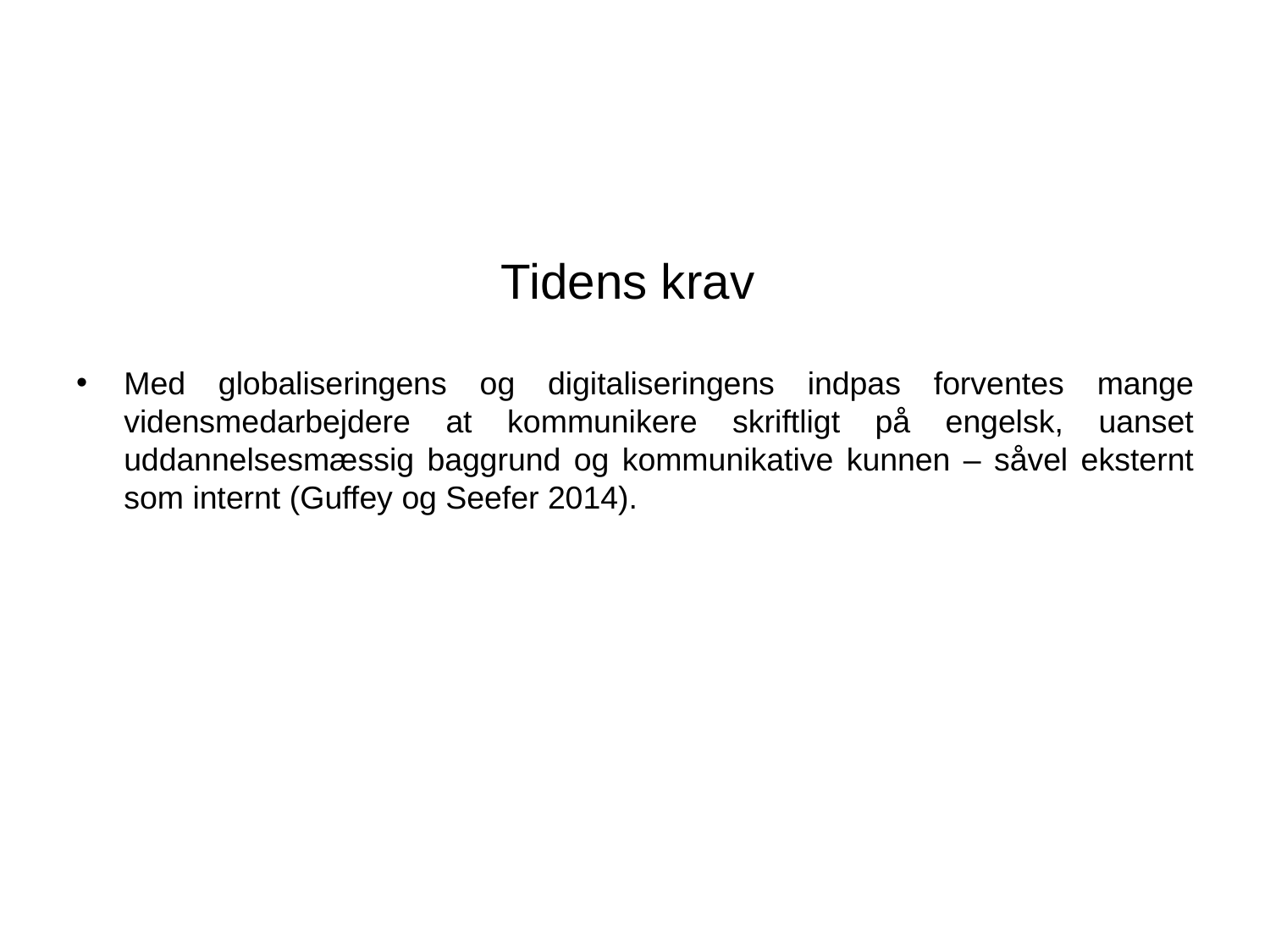

# Tidens krav
Med globaliseringens og digitaliseringens indpas forventes mange vidensmedarbejdere at kommunikere skriftligt på engelsk, uanset uddannelsesmæssig baggrund og kommunikative kunnen – såvel eksternt som internt (Guffey og Seefer 2014).